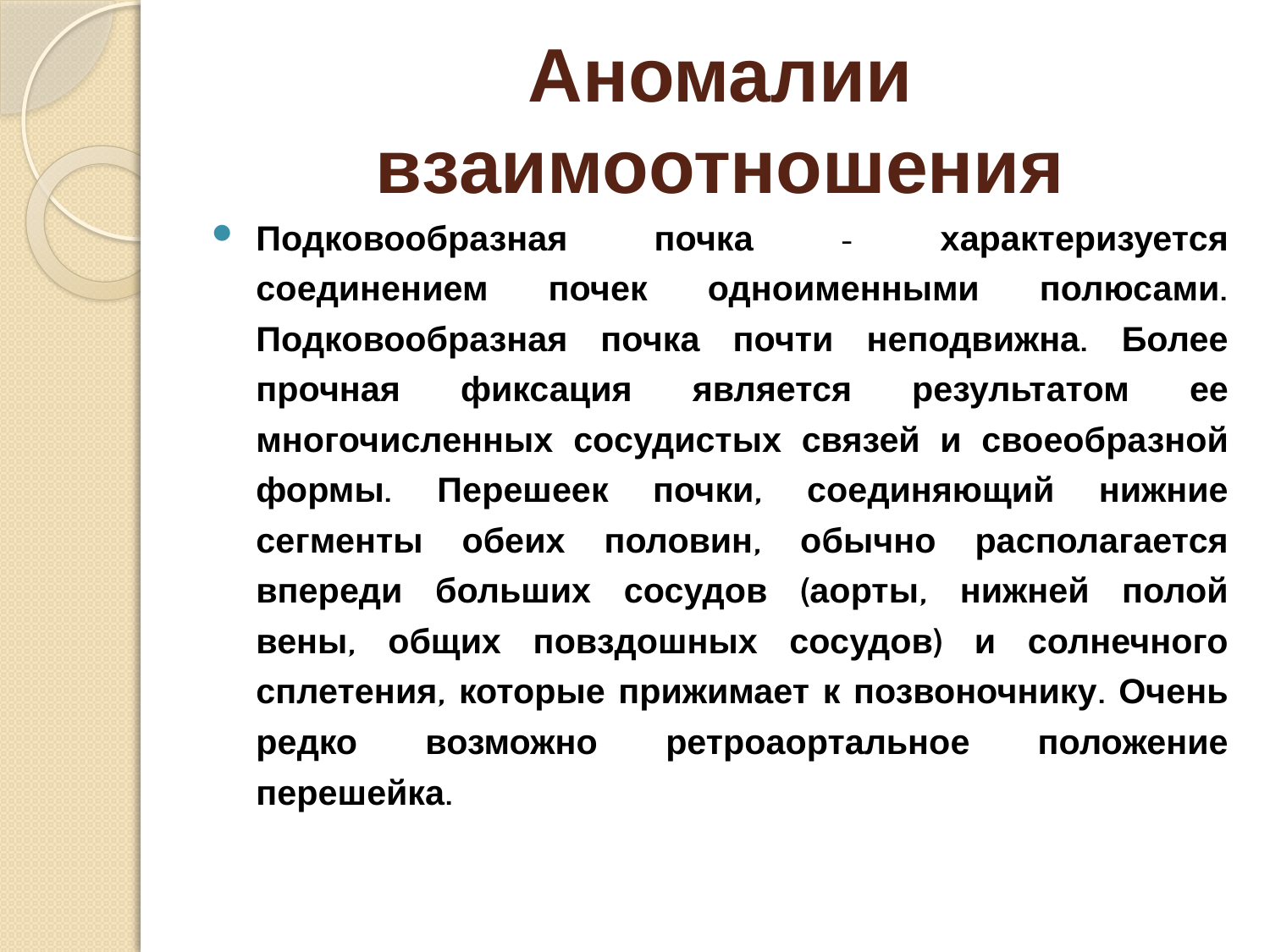

# Аномалии взаимоотношения
Подковообразная почка - характеризуется соединением почек одноименными полюсами. Подковообразная почка почти неподвижна. Более прочная фиксация является результатом ее многочисленных сосудистых связей и своеобразной формы. Перешеек почки, соединяющий нижние сегменты обеих половин, обычно располагается впереди больших сосудов (аорты, нижней полой вены, общих повздошных сосудов) и солнечного сплетения, которые прижимает к позвоночнику. Очень редко возможно ретроаортальное положение перешейка.